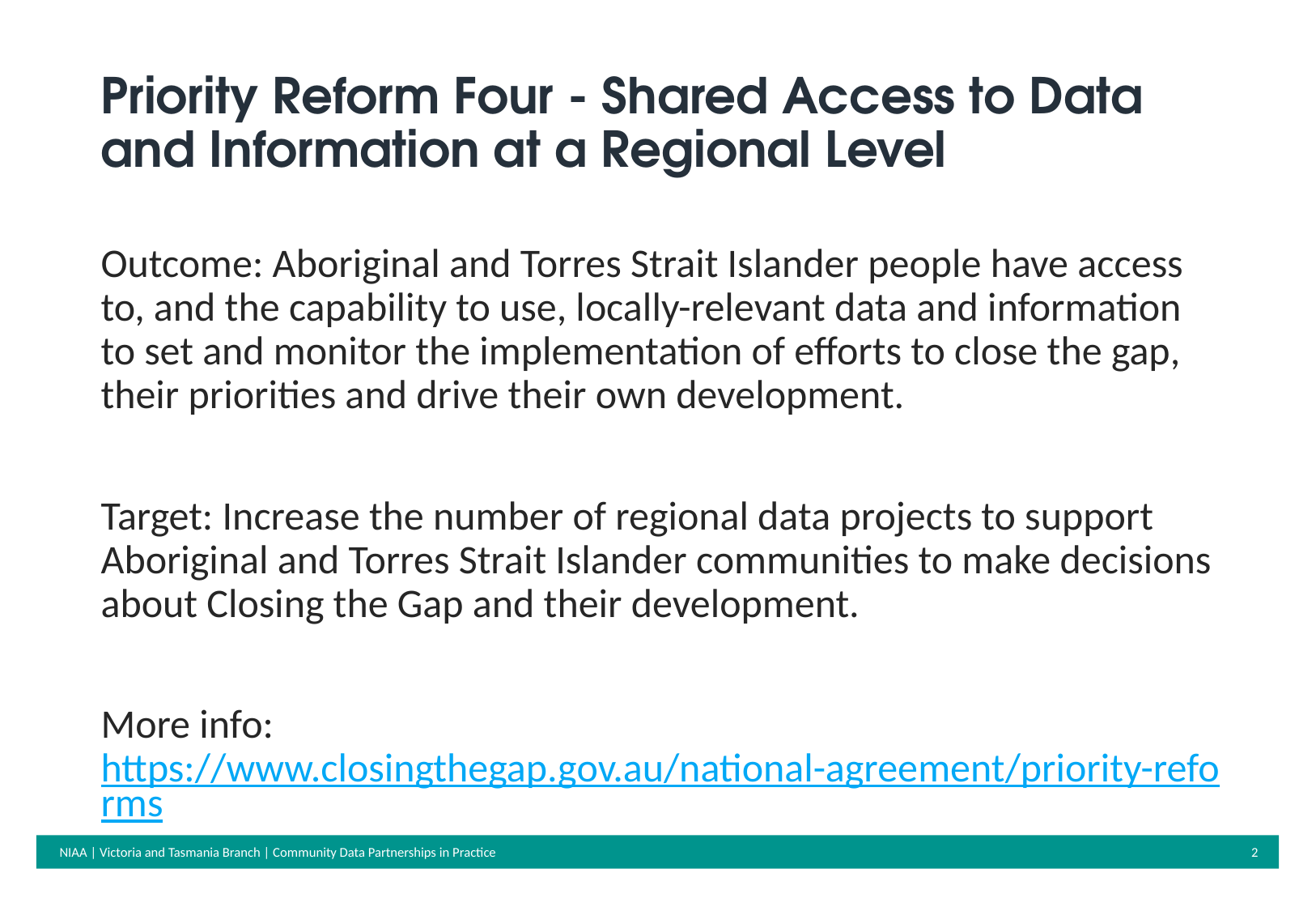

# Priority Reform Four - Shared Access to Data and Information at a Regional Level
Outcome: Aboriginal and Torres Strait Islander people have access to, and the capability to use, locally-relevant data and information to set and monitor the implementation of efforts to close the gap, their priorities and drive their own development.

Target: Increase the number of regional data projects to support Aboriginal and Torres Strait Islander communities to make decisions about Closing the Gap and their development.

More info: https://www.closingthegap.gov.au/national-agreement/priority-reforms

NIAA | Victoria and Tasmania Branch | Community Data Partnerships in Practice
2